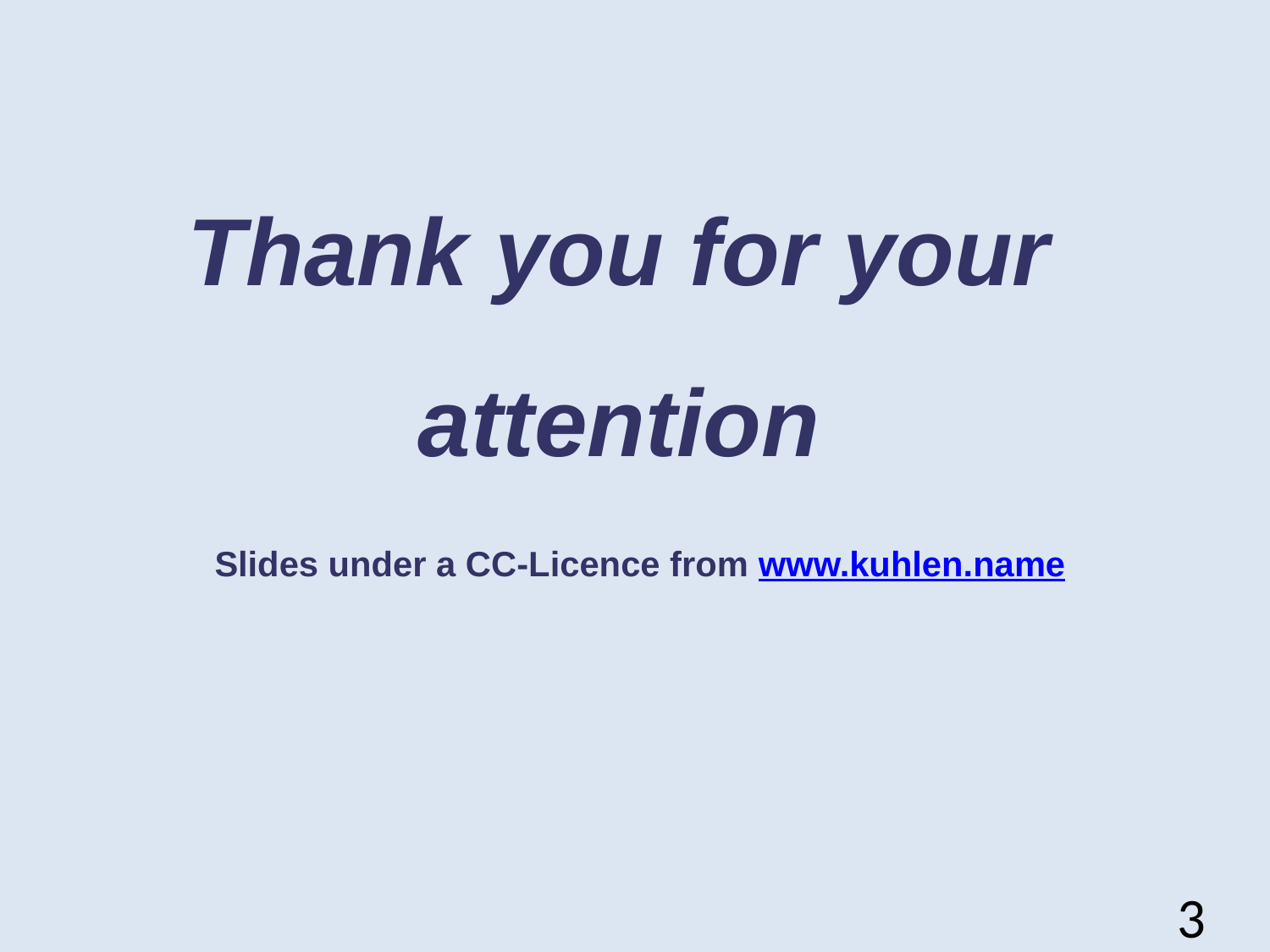

Thank you for your attention
Slides under a CC-Licence from www.kuhlen.name
31